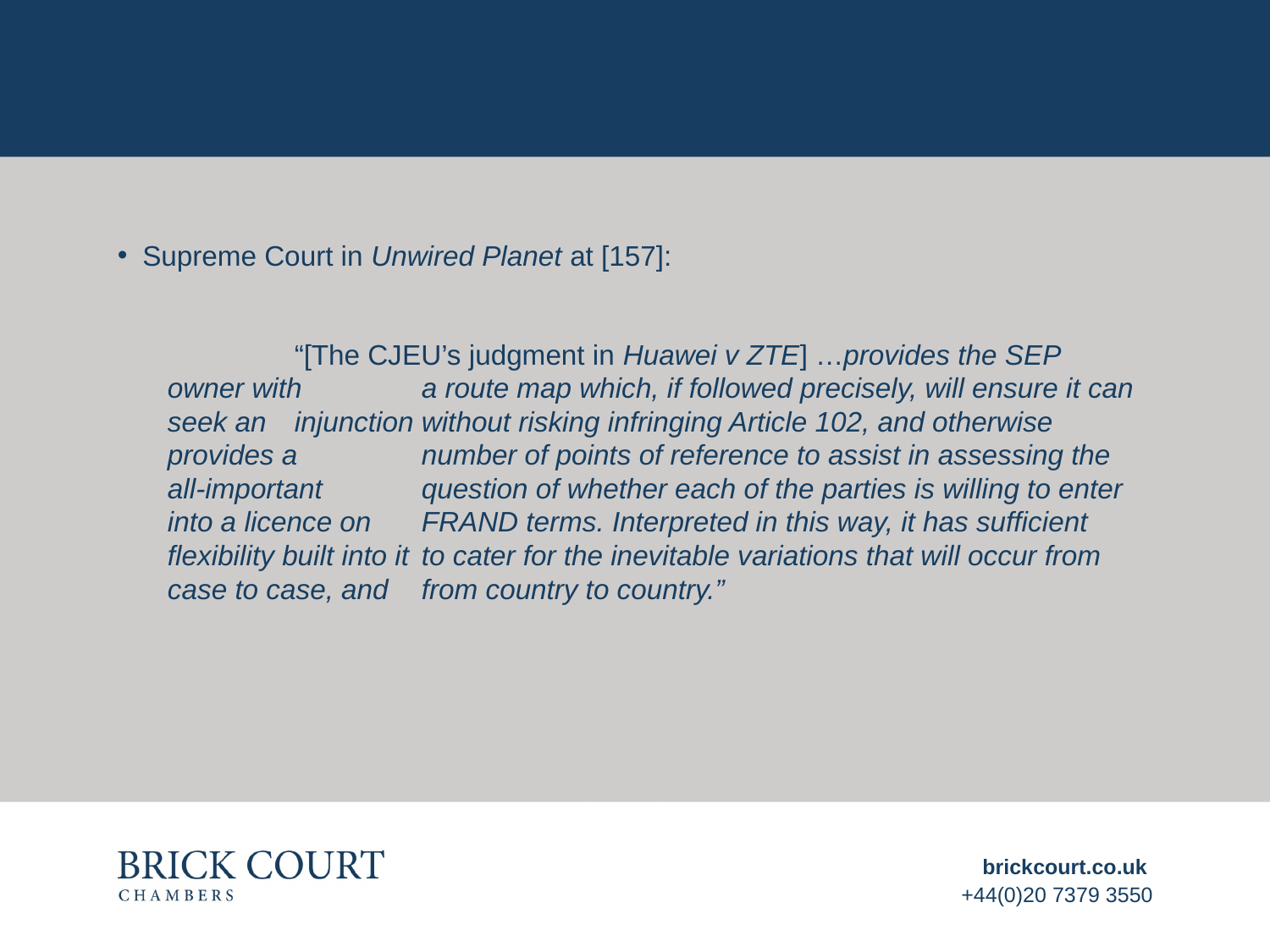

#
Supreme Court in Unwired Planet at [157]:

	“[The CJEU’s judgment in Huawei v ZTE] …provides the SEP owner with 	a route map which, if followed precisely, will ensure it can seek an 	injunction without risking infringing Article 102, and otherwise provides a 	number of points of reference to assist in assessing the all-important 	question of whether each of the parties is willing to enter into a licence on 	FRAND terms. Interpreted in this way, it has sufficient flexibility built into it 	to cater for the inevitable variations that will occur from case to case, and 	from country to country.”
brickcourt.co.uk
+44(0)20 7379 3550